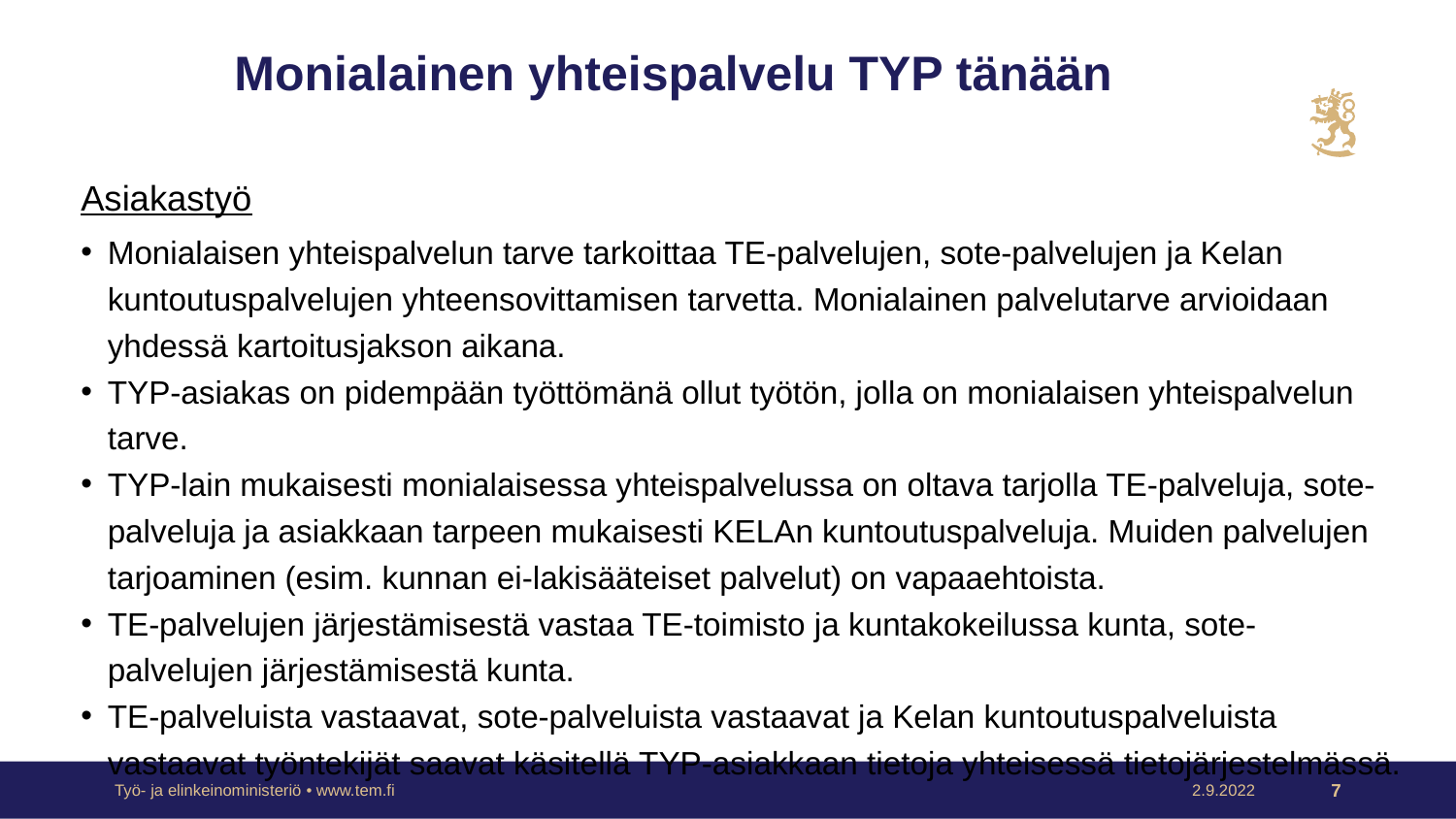

# Monialainen yhteispalvelu TYP tänään
Asiakastyö
Monialaisen yhteispalvelun tarve tarkoittaa TE-palvelujen, sote-palvelujen ja Kelan kuntoutuspalvelujen yhteensovittamisen tarvetta. Monialainen palvelutarve arvioidaan yhdessä kartoitusjakson aikana.
TYP-asiakas on pidempään työttömänä ollut työtön, jolla on monialaisen yhteispalvelun tarve.
TYP-lain mukaisesti monialaisessa yhteispalvelussa on oltava tarjolla TE-palveluja, sote-palveluja ja asiakkaan tarpeen mukaisesti KELAn kuntoutuspalveluja. Muiden palvelujen tarjoaminen (esim. kunnan ei-lakisääteiset palvelut) on vapaaehtoista.
TE-palvelujen järjestämisestä vastaa TE-toimisto ja kuntakokeilussa kunta, sote-palvelujen järjestämisestä kunta.
TE-palveluista vastaavat, sote-palveluista vastaavat ja Kelan kuntoutuspalveluista vastaavat työntekijät saavat käsitellä TYP-asiakkaan tietoja yhteisessä tietojärjestelmässä.
Työ- ja elinkeinoministeriö • www.tem.fi
2.9.2022
7